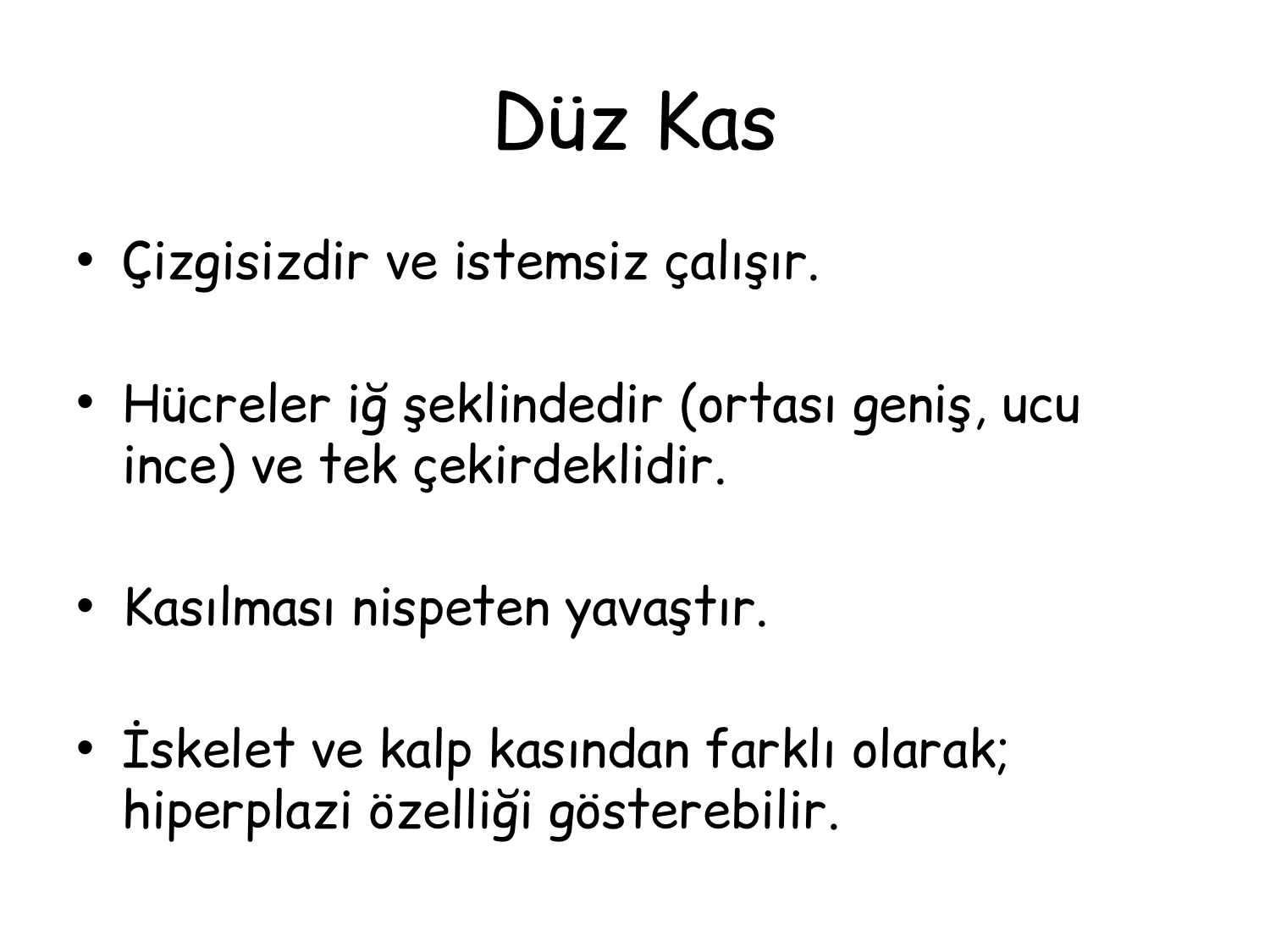

# Düz Kas
Çizgisizdir ve istemsiz çalışır.

Hücreler iğ şeklindedir (ortası geniş, ucu ince) ve tek çekirdeklidir.

Kasılması nispeten yavaştır.

İskelet ve kalp kasından farklı olarak; hiperplazi özelliği gösterebilir.